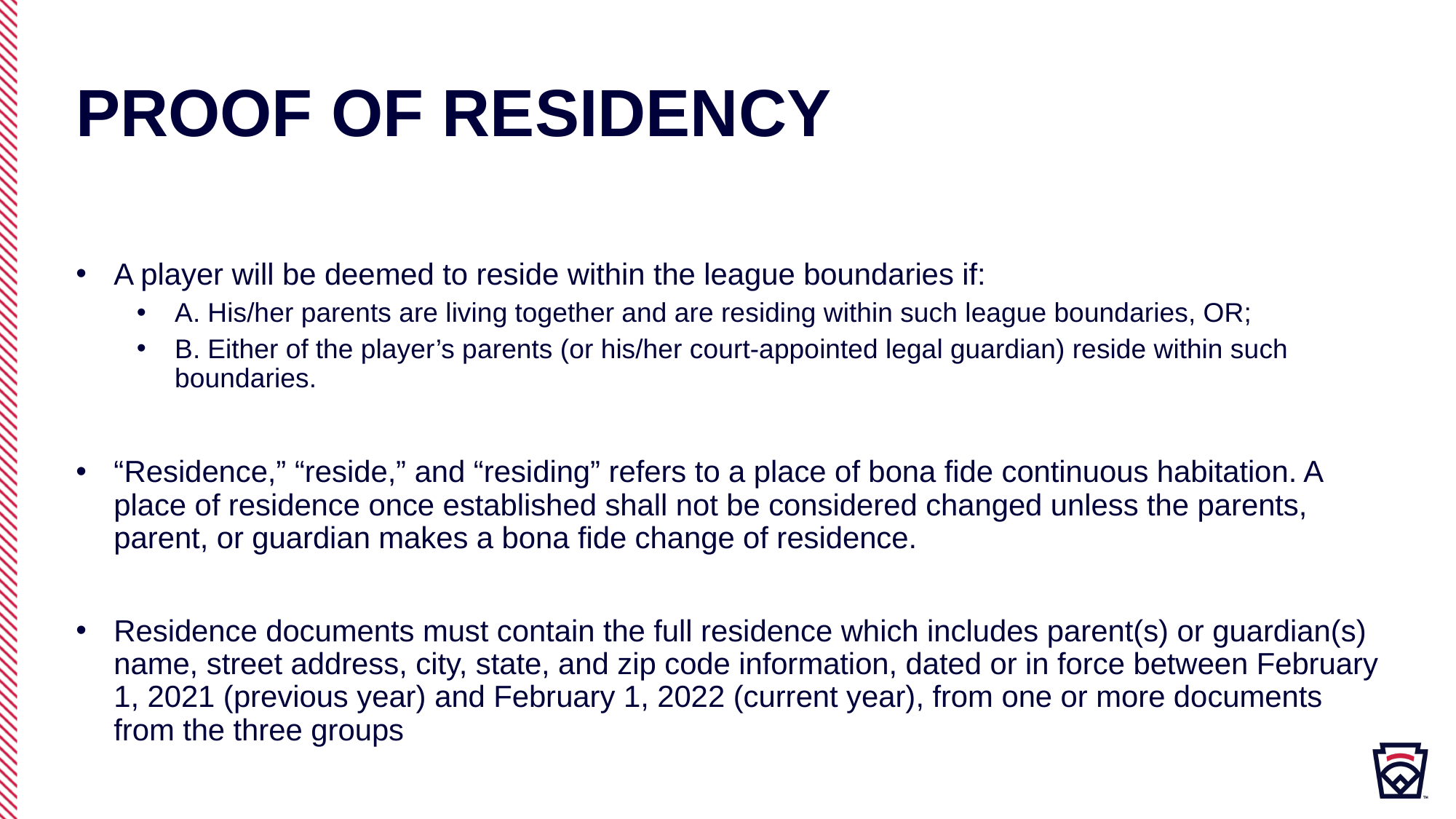

# Proof of residency
A player will be deemed to reside within the league boundaries if:
A. His/her parents are living together and are residing within such league boundaries, OR;
B. Either of the player’s parents (or his/her court-appointed legal guardian) reside within such boundaries.

“Residence,” “reside,” and “residing” refers to a place of bona fide continuous habitation. A place of residence once established shall not be considered changed unless the parents, parent, or guardian makes a bona fide change of residence.

Residence documents must contain the full residence which includes parent(s) or guardian(s) name, street address, city, state, and zip code information, dated or in force between February 1, 2021 (previous year) and February 1, 2022 (current year), from one or more documents from the three groups